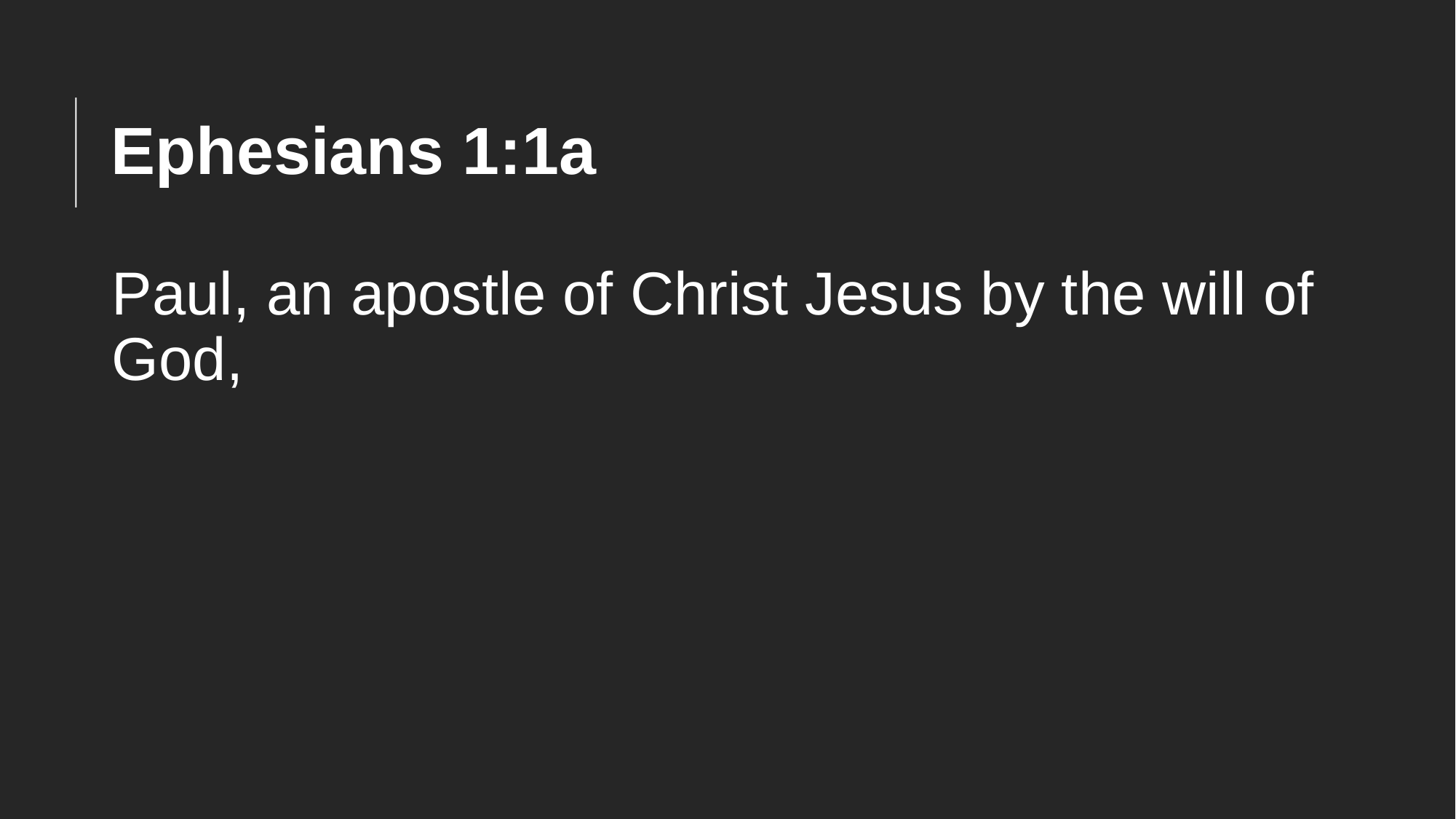

# Ephesians 1:1a
Paul, an apostle of Christ Jesus by the will of God,